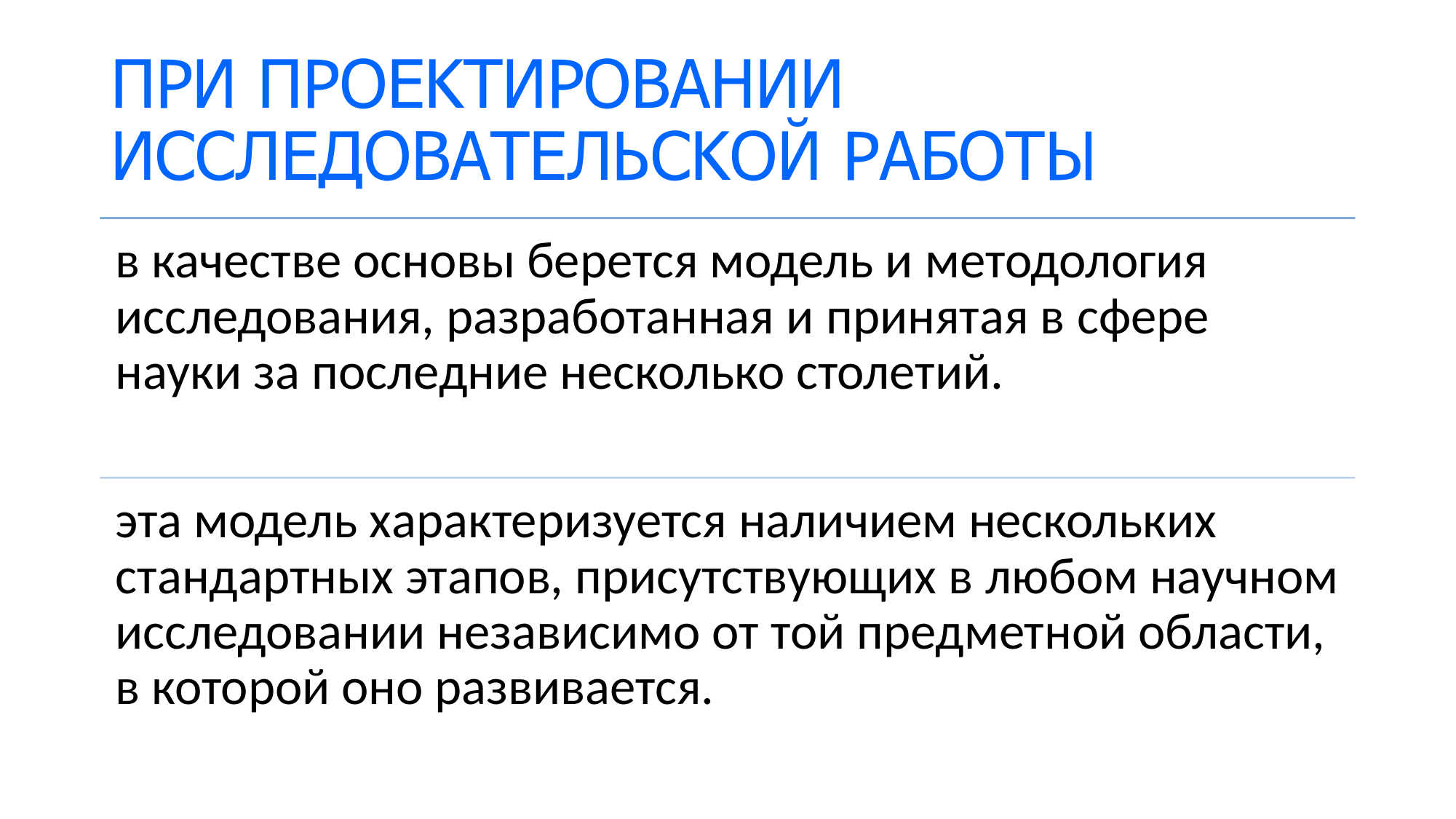

# ПРИ ПРОЕКТИРОВАНИИ ИССЛЕДОВАТЕЛЬСКОЙ РАБОТЫ
в качестве основы берется модель и методология исследования, разработанная и принятая в сфере науки за последние несколько столетий.
эта модель характеризуется наличием нескольких стандартных этапов, присутствующих в любом научном исследовании независимо от той предметной области, в которой оно развивается.